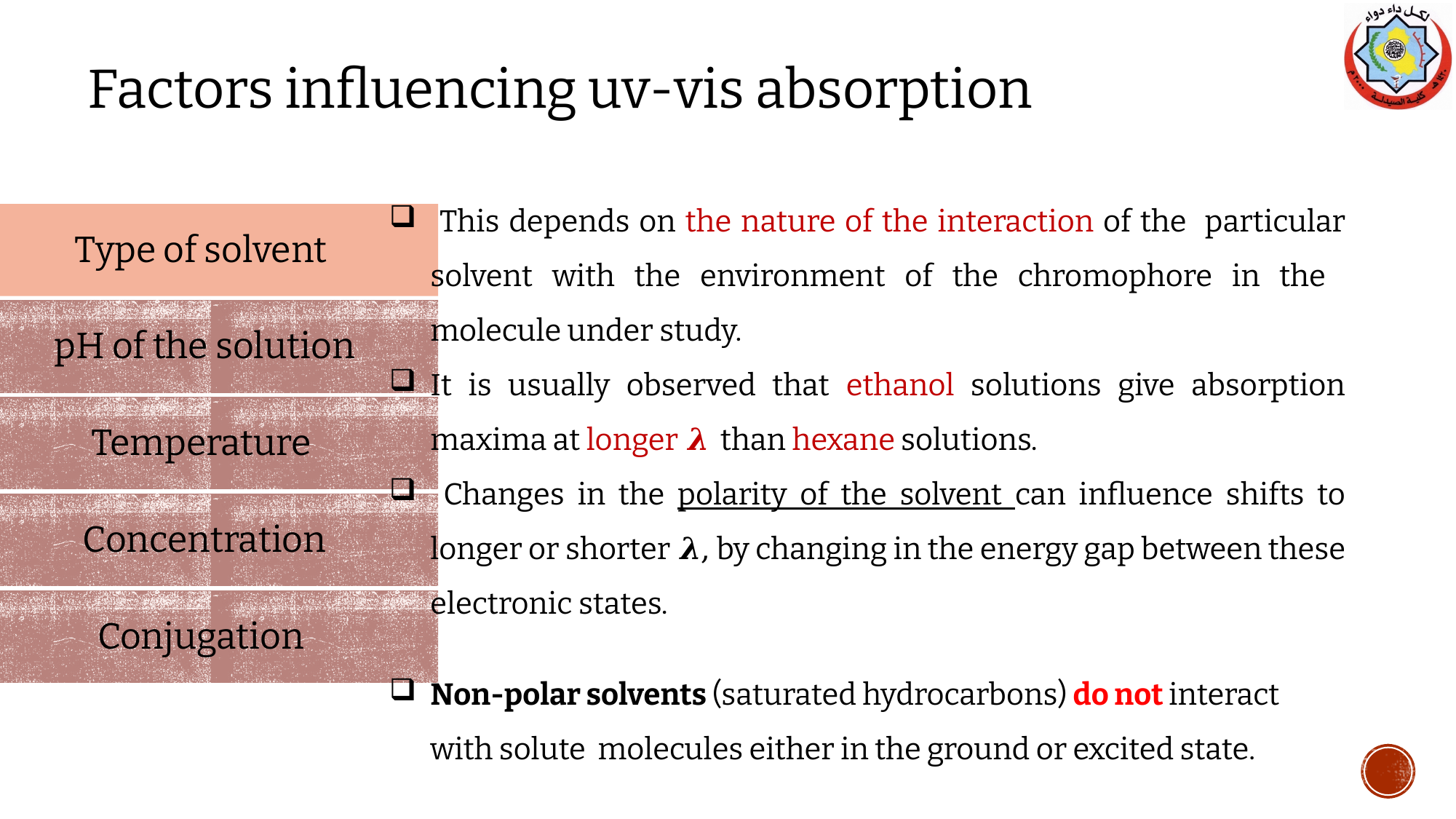

Factors influencing uv-vis absorption
 This depends on the nature of the interaction of the  particular solvent with the environment of the chromophore in the  molecule under study.
It is usually observed that ethanol solutions give absorption maxima at longer 𝝀  than hexane solutions.
 Changes in the polarity of the solvent can influence shifts to longer or shorter 𝝀, by changing in the energy gap between these electronic states.

Non-polar solvents (saturated hydrocarbons) do not interact with solute  molecules either in the ground or excited state.

Type of solvent
Concentration
Temperature
Conjugation
pH of the solution